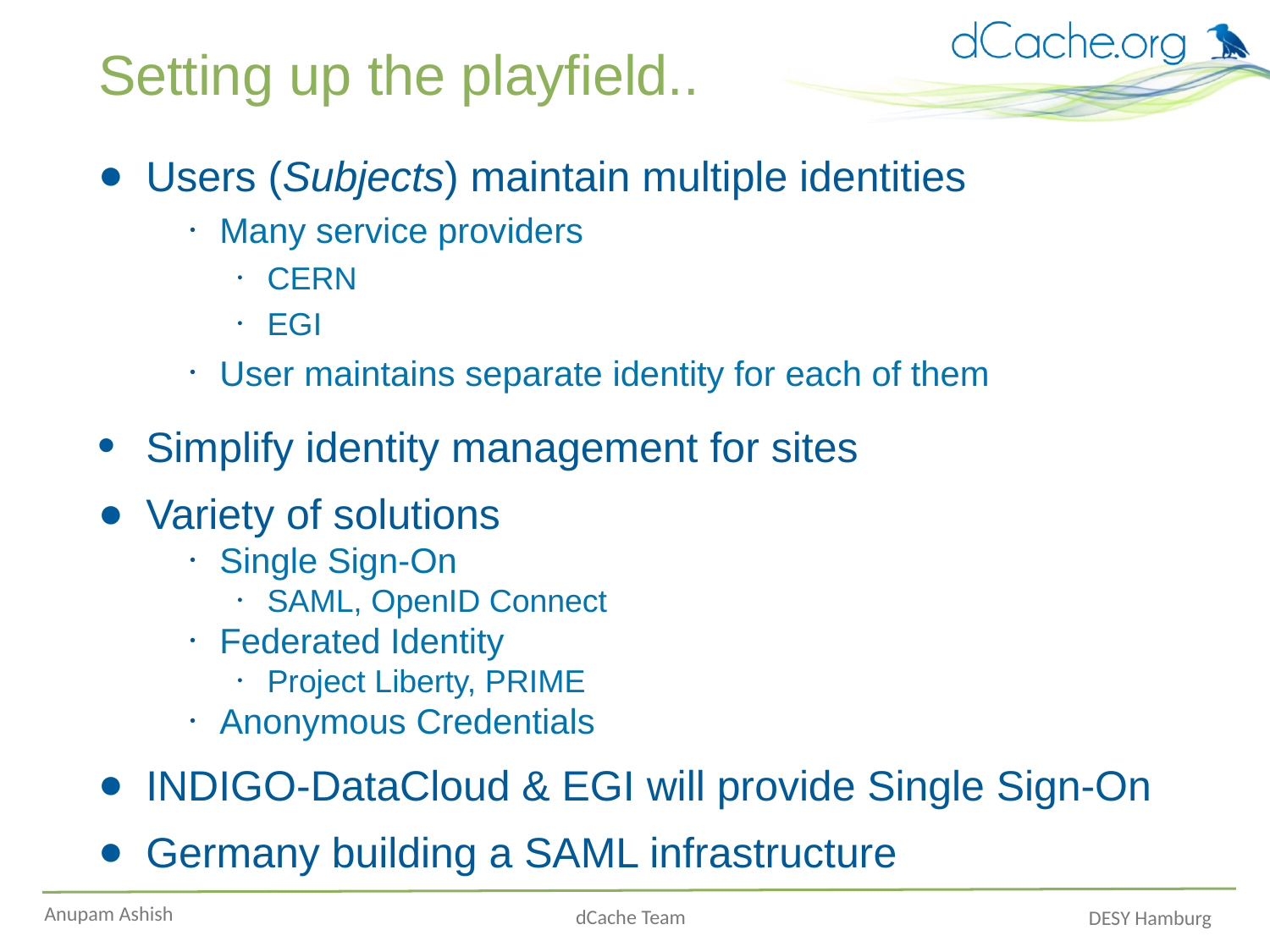

# Setting up the playfield..
Users (Subjects) maintain multiple identities
Many service providers
CERN
EGI
User maintains separate identity for each of them
Simplify identity management for sites
Variety of solutions
Single Sign-On
SAML, OpenID Connect
Federated Identity
Project Liberty, PRIME
Anonymous Credentials
INDIGO-DataCloud & EGI will provide Single Sign-On
Germany building a SAML infrastructure